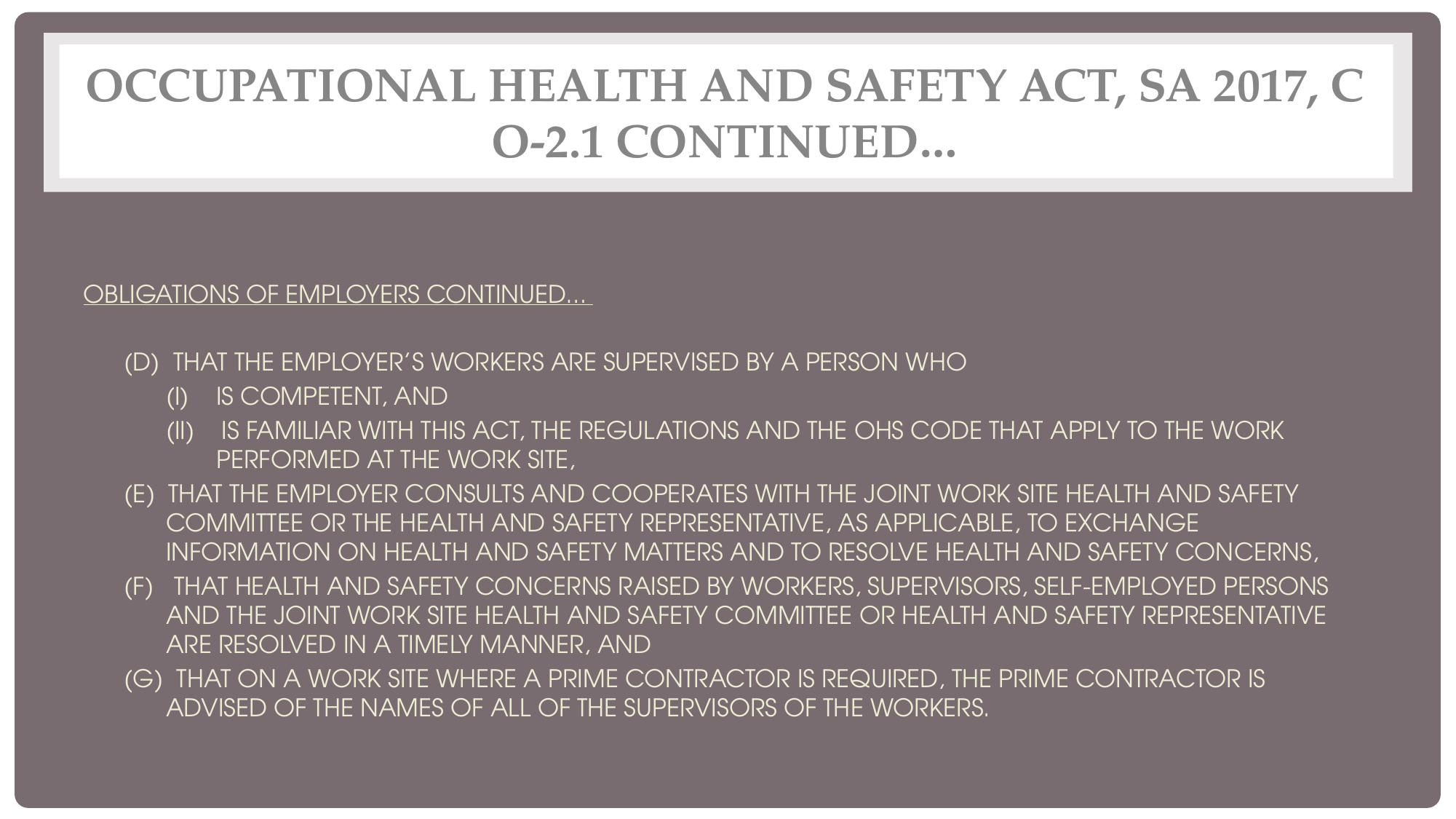

# Occupational Health and Safety Act, SA 2017, c O-2.1 continued…
Obligations of employers continued…

(d)  that the employer’s workers are supervised by a person who
(i)    is competent, and
(ii)    is familiar with this Act, the regulations and the OHS code that apply to the work performed at the work site,
(e)  that the employer consults and cooperates with the joint work site health and safety committee or the health and safety representative, as applicable, to exchange information on health and safety matters and to resolve health and safety concerns,
(f)   that health and safety concerns raised by workers, supervisors, self-employed persons and the joint work site health and safety committee or health and safety representative are resolved in a timely manner, and
(g)  that on a work site where a prime contractor is required, the prime contractor is advised of the names of all of the supervisors of the workers.